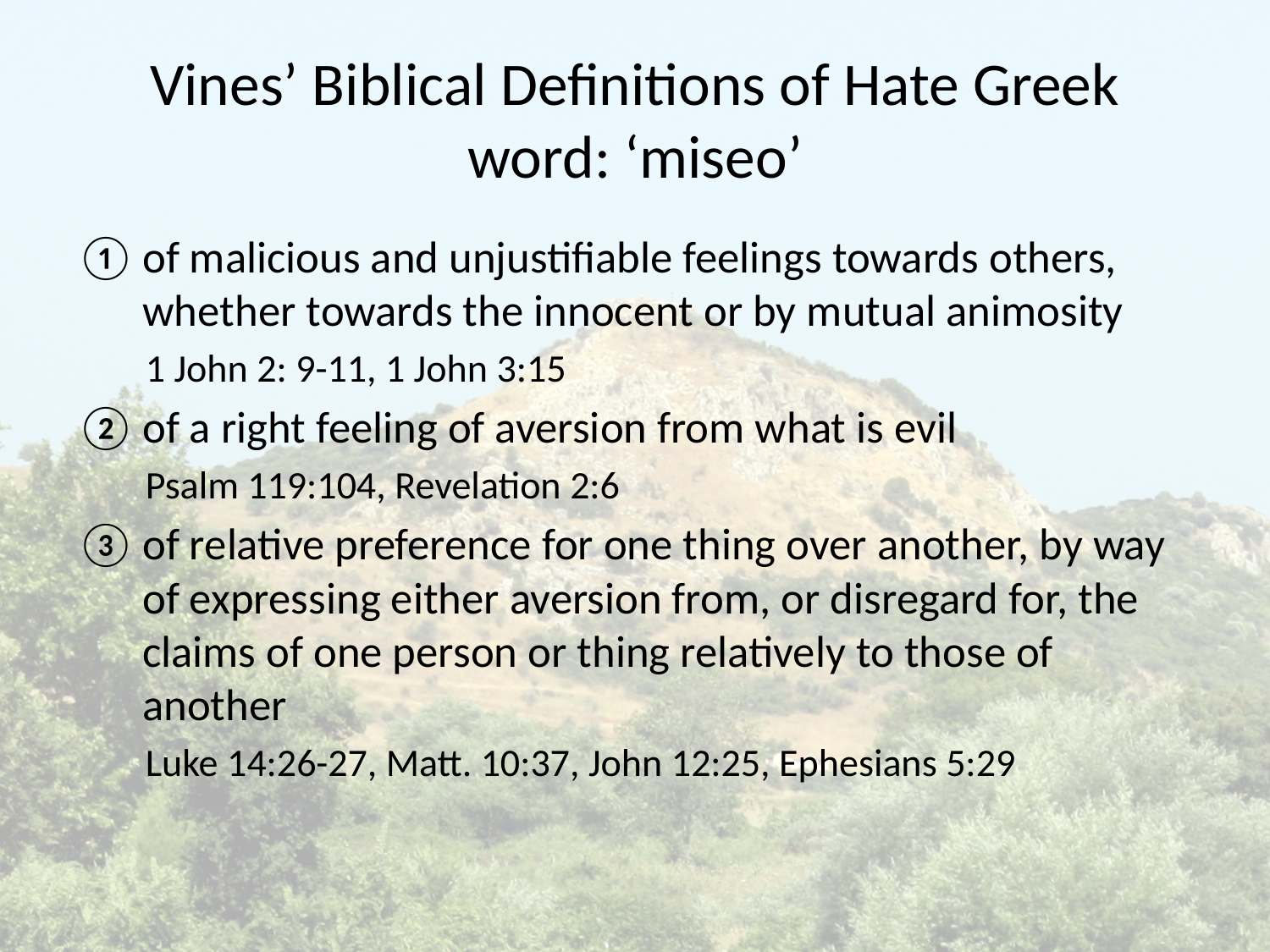

# Vines’ Biblical Definitions of Hate Greek word: ‘miseo’
of malicious and unjustifiable feelings towards others, whether towards the innocent or by mutual animosity
  1 John 2: 9-11, 1 John 3:15
of a right feeling of aversion from what is evil
  Psalm 119:104, Revelation 2:6
of relative preference for one thing over another, by way of expressing either aversion from, or disregard for, the claims of one person or thing relatively to those of another
  Luke 14:26-27, Matt. 10:37, John 12:25, Ephesians 5:29